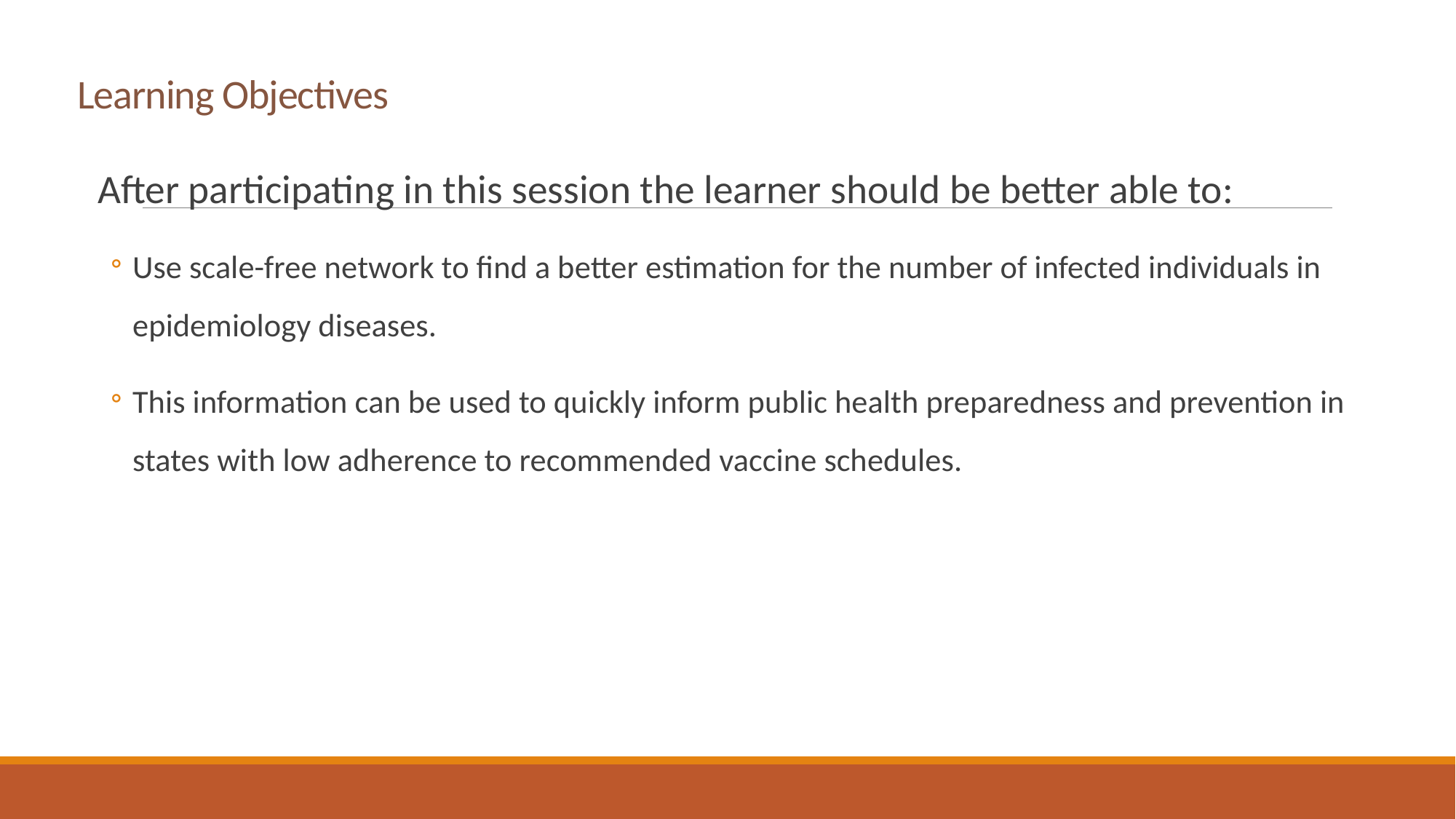

# Learning Objectives
After participating in this session the learner should be better able to:
Use scale-free network to find a better estimation for the number of infected individuals in epidemiology diseases.
This information can be used to quickly inform public health preparedness and prevention in states with low adherence to recommended vaccine schedules.